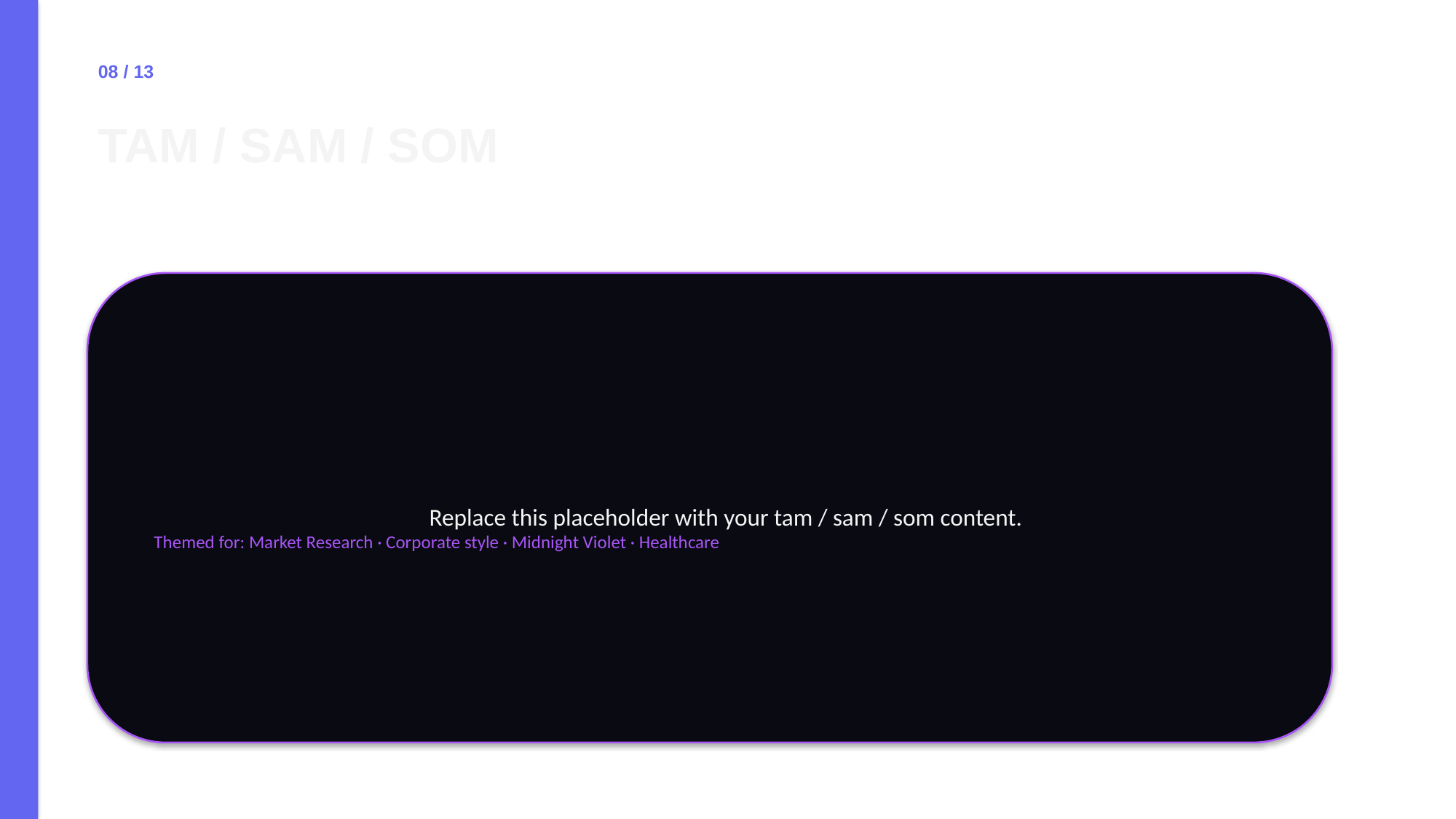

08 / 13
TAM / SAM / SOM
Replace this placeholder with your tam / sam / som content.
Themed for: Market Research · Corporate style · Midnight Violet · Healthcare